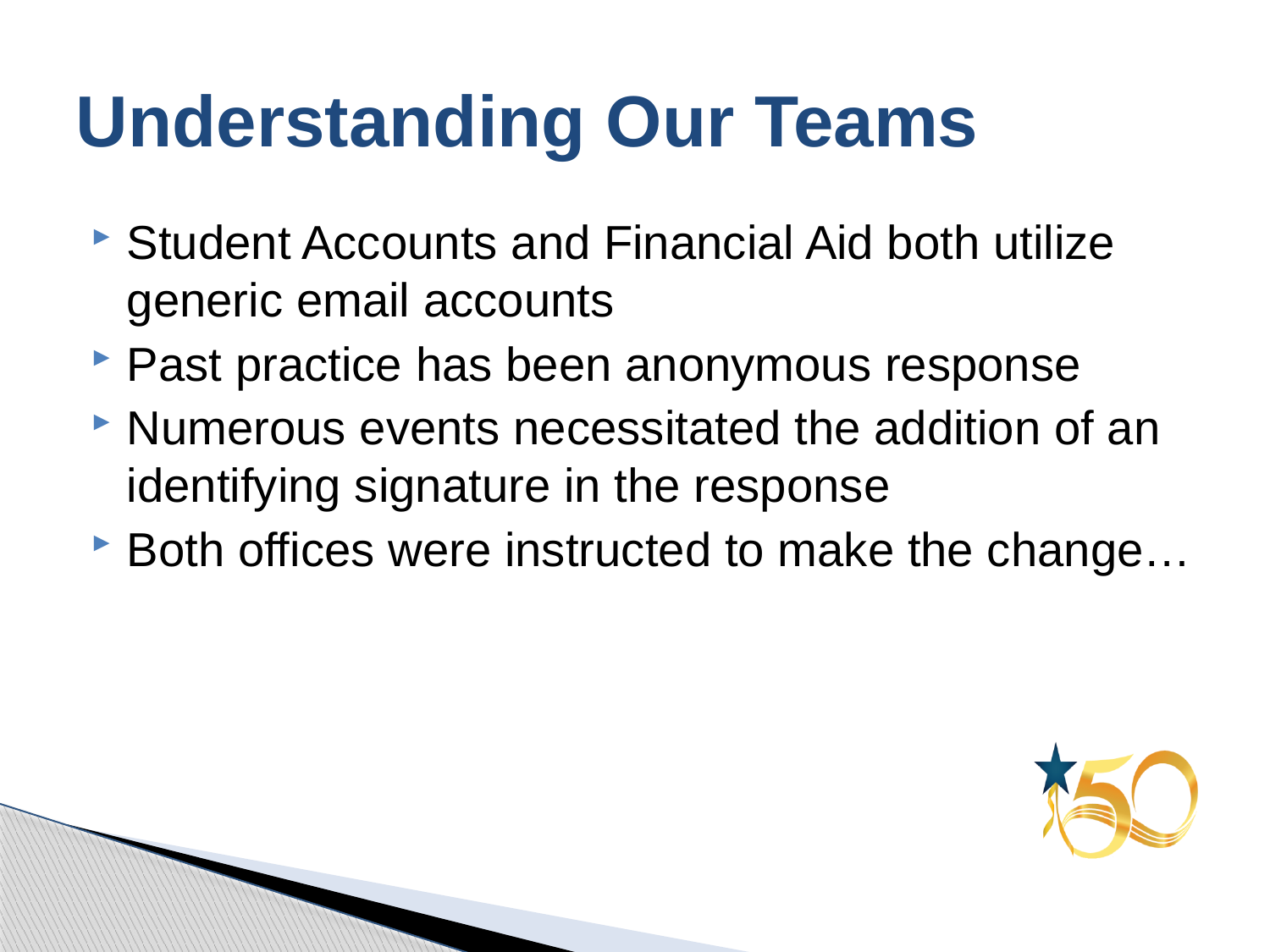

# Understanding Our Teams
Student Accounts and Financial Aid both utilize generic email accounts
Past practice has been anonymous response
Numerous events necessitated the addition of an identifying signature in the response
Both offices were instructed to make the change…